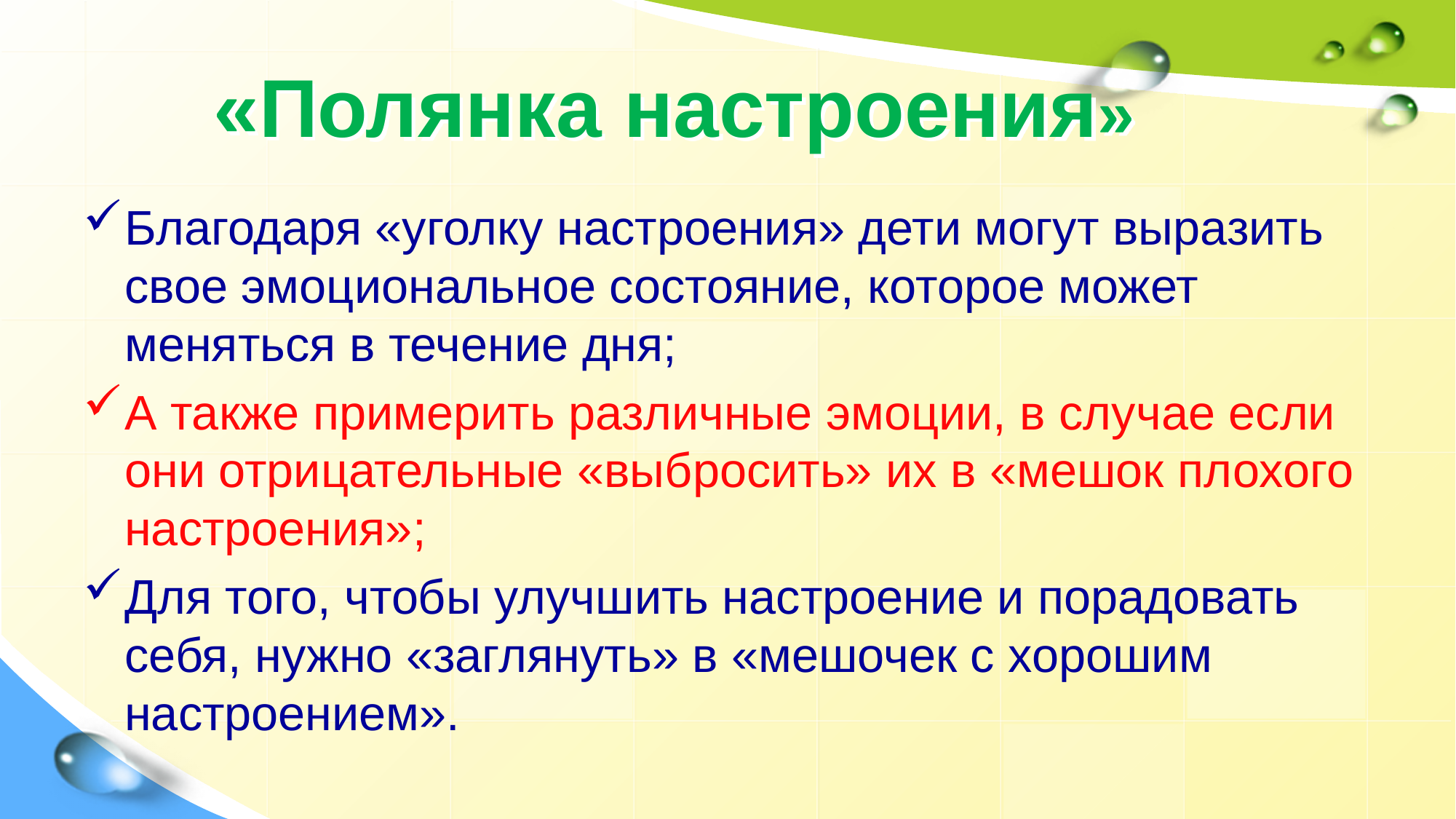

# «Полянка настроения»
Благодаря «уголку настроения» дети могут выразить свое эмоциональное состояние, которое может меняться в течение дня;
А также примерить различные эмоции, в случае если они отрицательные «выбросить» их в «мешок плохого настроения»;
Для того, чтобы улучшить настроение и порадовать себя, нужно «заглянуть» в «мешочек с хорошим настроением».